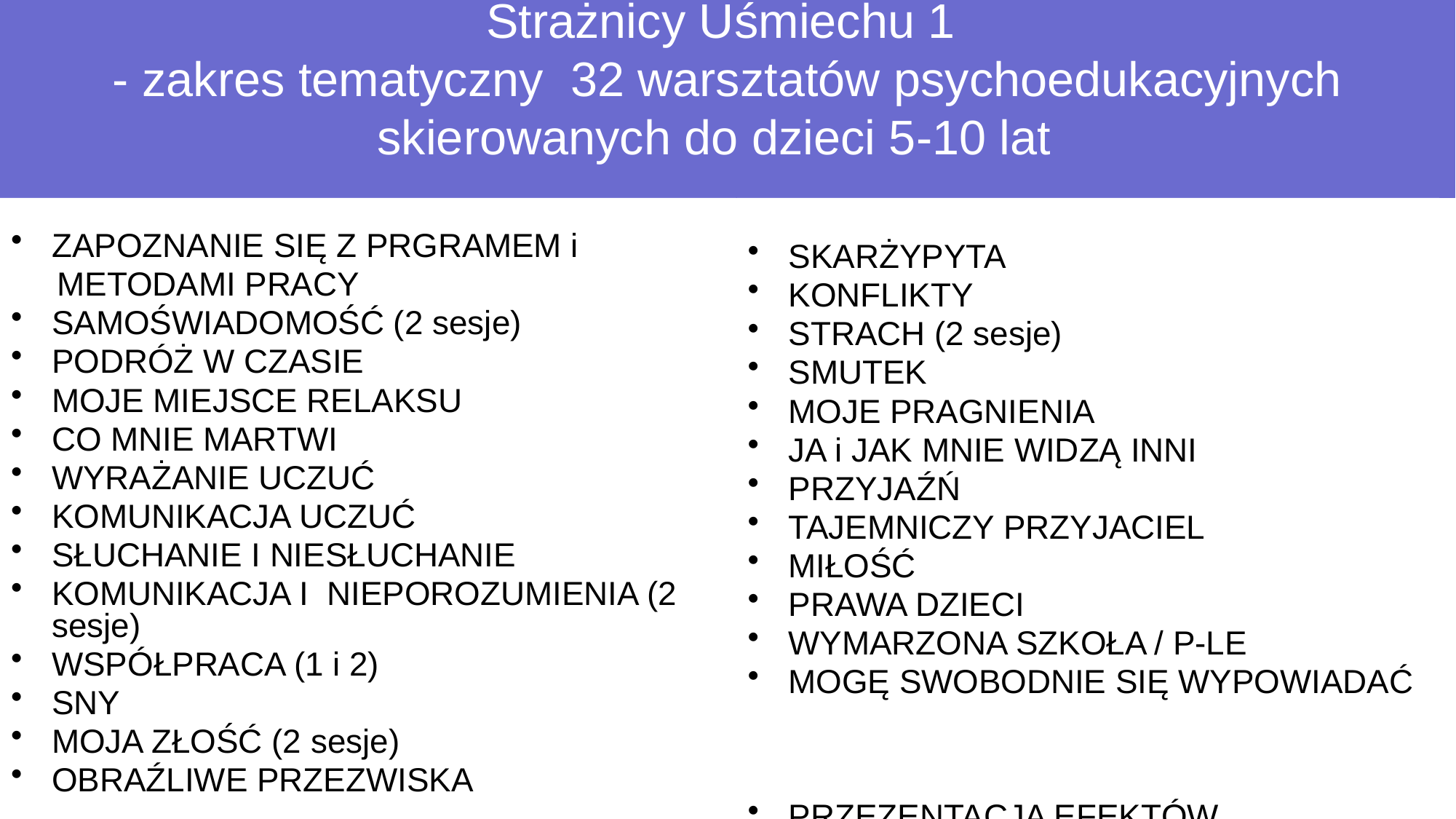

# Strażnicy Uśmiechu 1 - zakres tematyczny  32 warsztatów psychoedukacyjnych skierowanych do dzieci 5-10 lat

ZAPOZNANIE SIĘ Z PRGRAMEM i
     METODAMI PRACY
SAMOŚWIADOMOŚĆ (2 sesje)
PODRÓŻ W CZASIE
MOJE MIEJSCE RELAKSU
CO MNIE MARTWI
WYRAŻANIE UCZUĆ
KOMUNIKACJA UCZUĆ
SŁUCHANIE I NIESŁUCHANIE
KOMUNIKACJA I  NIEPOROZUMIENIA (2 sesje)
WSPÓŁPRACA (1 i 2)
SNY
MOJA ZŁOŚĆ (2 sesje)
OBRAŹLIWE PRZEZWISKA

SKARŻYPYTA
KONFLIKTY
STRACH (2 sesje)
SMUTEK
MOJE PRAGNIENIA
JA i JAK MNIE WIDZĄ INNI
PRZYJAŹŃ
TAJEMNICZY PRZYJACIEL
MIŁOŚĆ
PRAWA DZIECI
WYMARZONA SZKOŁA / P-LE
MOGĘ SWOBODNIE SIĘ WYPOWIADAĆ
PRZEZENTACJA EFEKTÓW